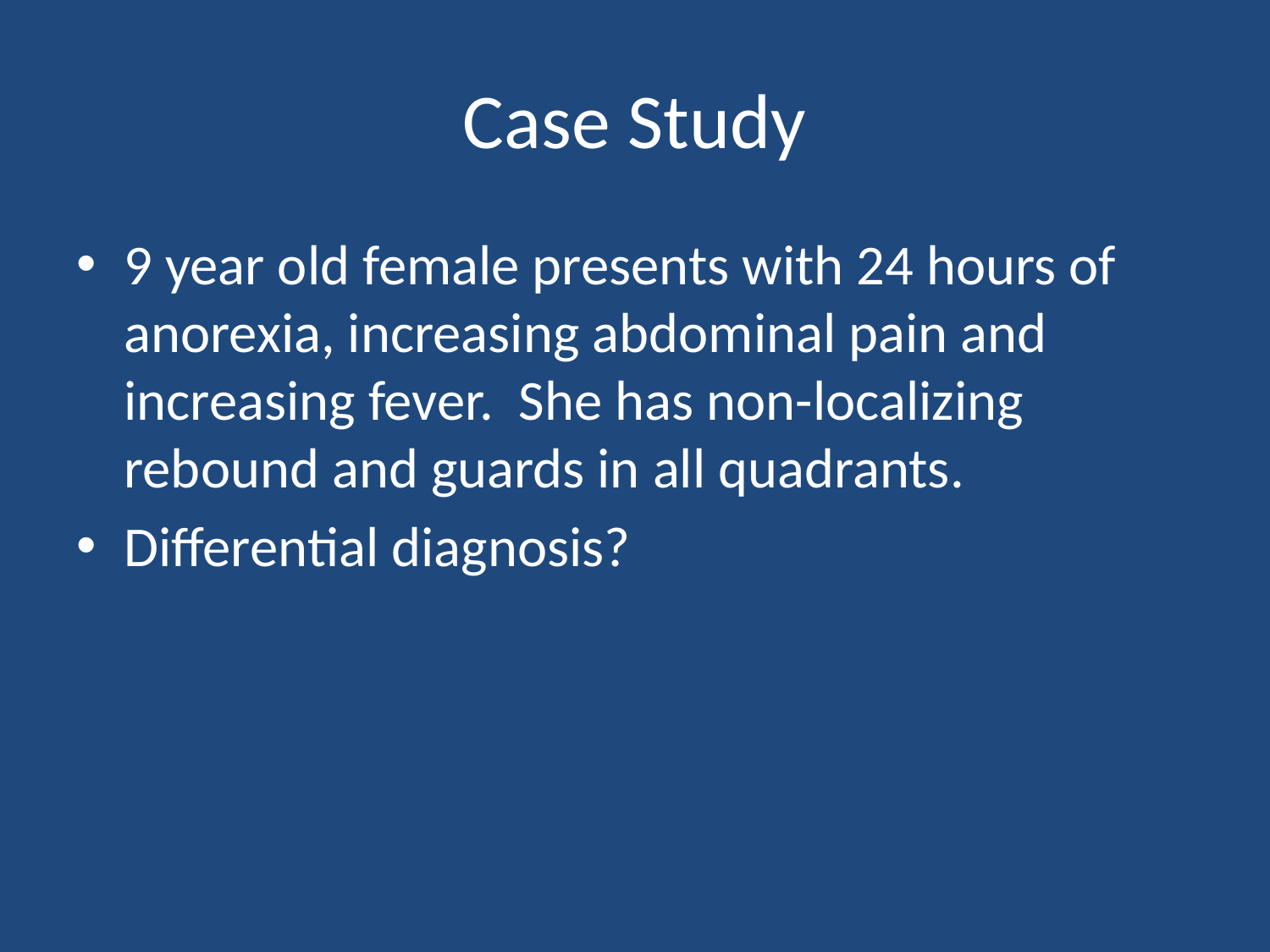

# Case Study
9 year old female presents with 24 hours of anorexia, increasing abdominal pain and increasing fever.  She has non-localizing rebound and guards in all quadrants.
Differential diagnosis?